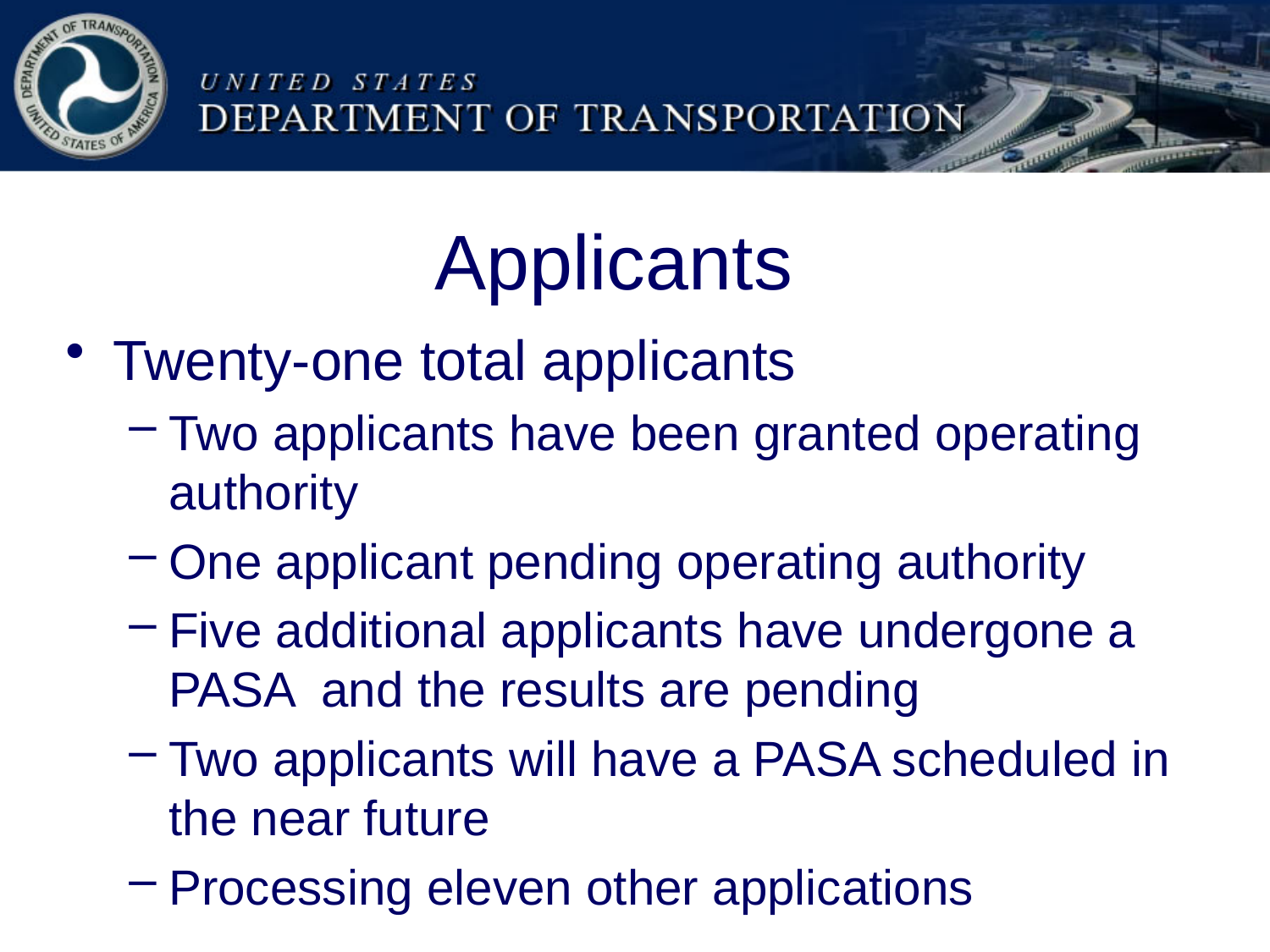

# Applicants
Twenty-one total applicants
Two applicants have been granted operating authority
One applicant pending operating authority
Five additional applicants have undergone a PASA  and the results are pending
Two applicants will have a PASA scheduled in the near future
Processing eleven other applications